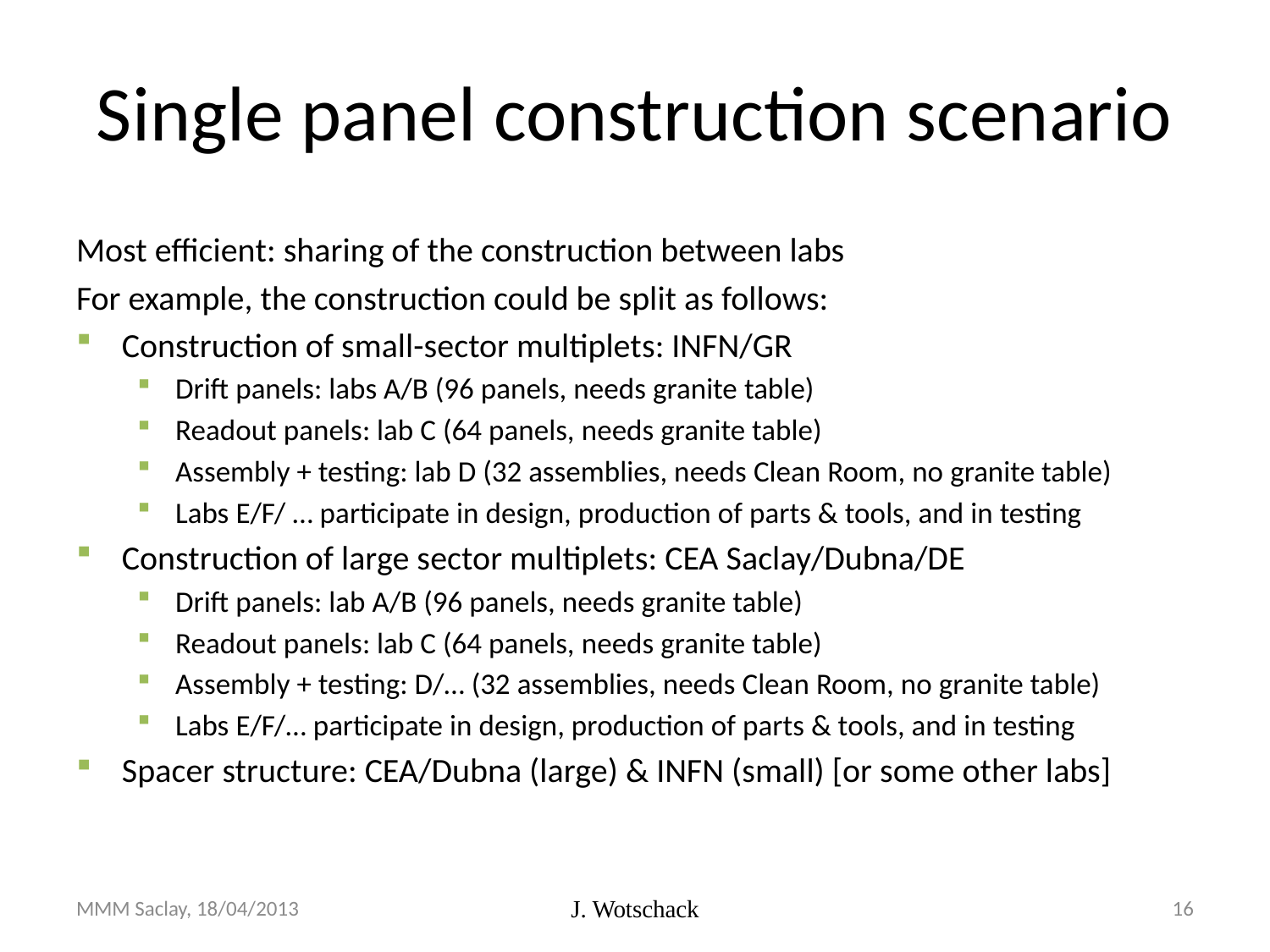

# Single panel construction scenario
Most efficient: sharing of the construction between labs
For example, the construction could be split as follows:
Construction of small-sector multiplets: INFN/GR
Drift panels: labs A/B (96 panels, needs granite table)
Readout panels: lab C (64 panels, needs granite table)
Assembly + testing: lab D (32 assemblies, needs Clean Room, no granite table)
Labs E/F/ … participate in design, production of parts & tools, and in testing
Construction of large sector multiplets: CEA Saclay/Dubna/DE
Drift panels: lab A/B (96 panels, needs granite table)
Readout panels: lab C (64 panels, needs granite table)
Assembly + testing: D/… (32 assemblies, needs Clean Room, no granite table)
Labs E/F/… participate in design, production of parts & tools, and in testing
Spacer structure: CEA/Dubna (large) & INFN (small) [or some other labs]
MMM Saclay, 18/04/2013
J. Wotschack
16